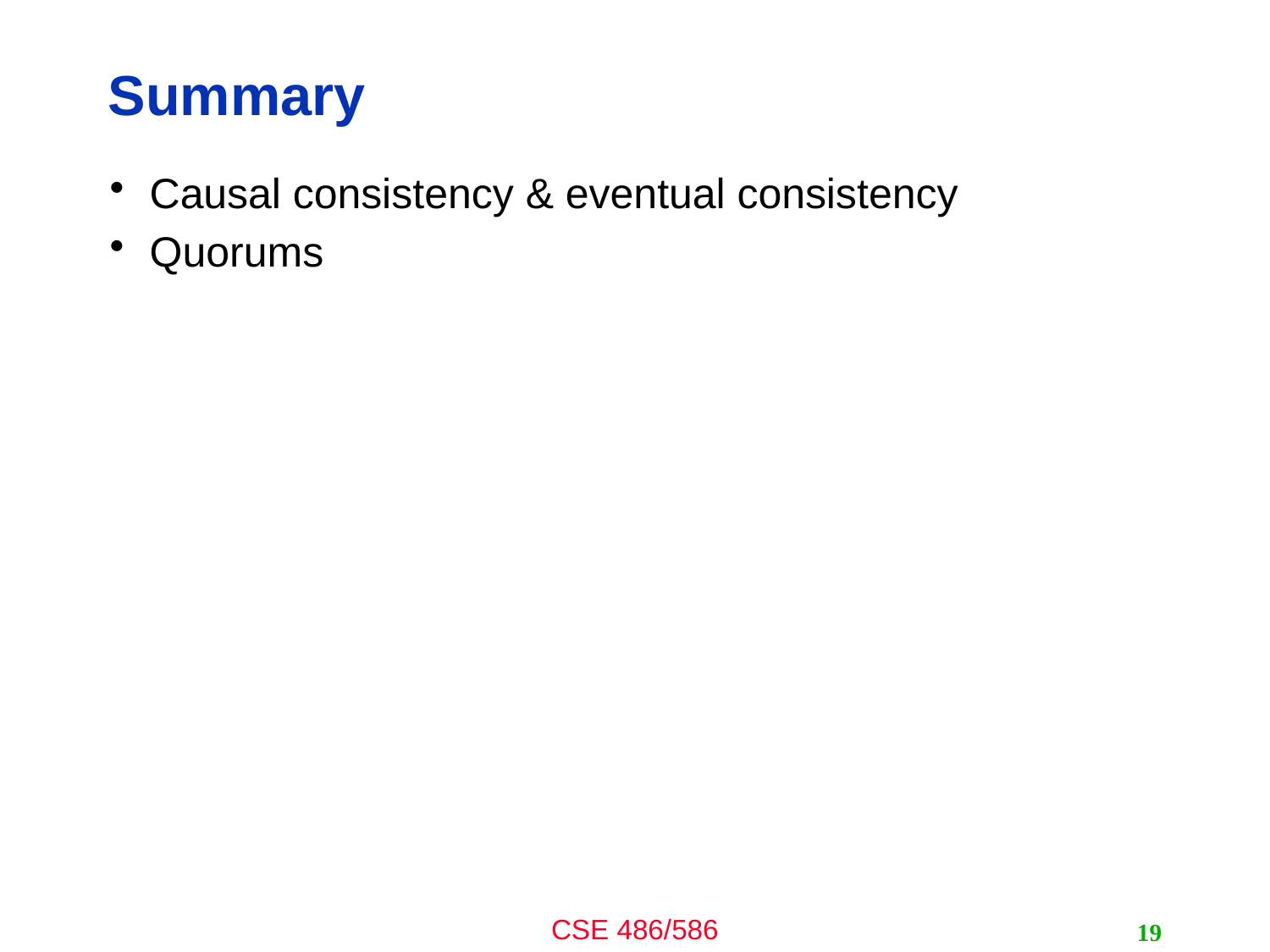

# Summary
Causal consistency & eventual consistency
Quorums
19